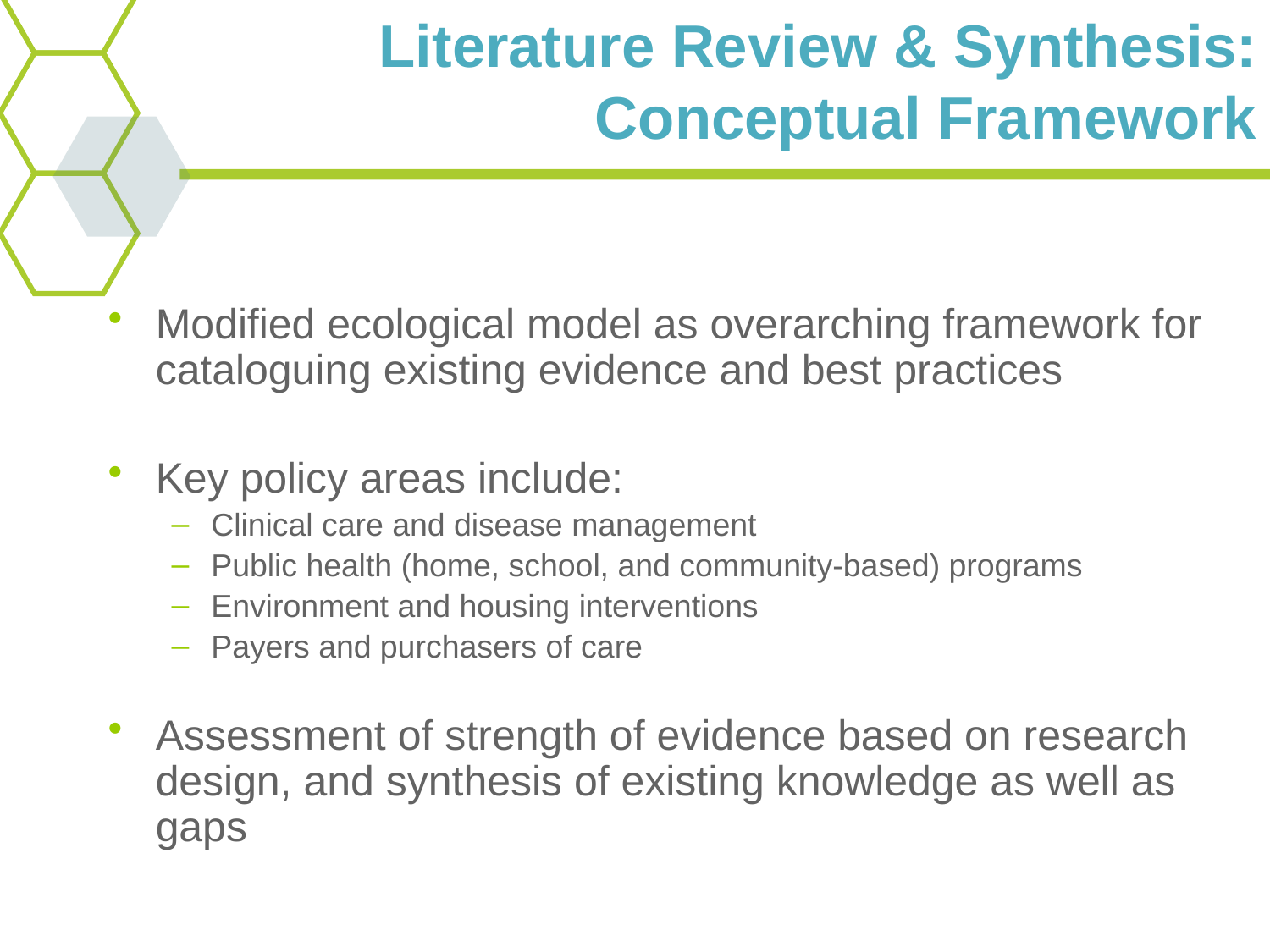

# Literature Review & Synthesis: Conceptual Framework
Modified ecological model as overarching framework for cataloguing existing evidence and best practices

Key policy areas include:
Clinical care and disease management
Public health (home, school, and community-based) programs
Environment and housing interventions
Payers and purchasers of care

Assessment of strength of evidence based on research design, and synthesis of existing knowledge as well as gaps